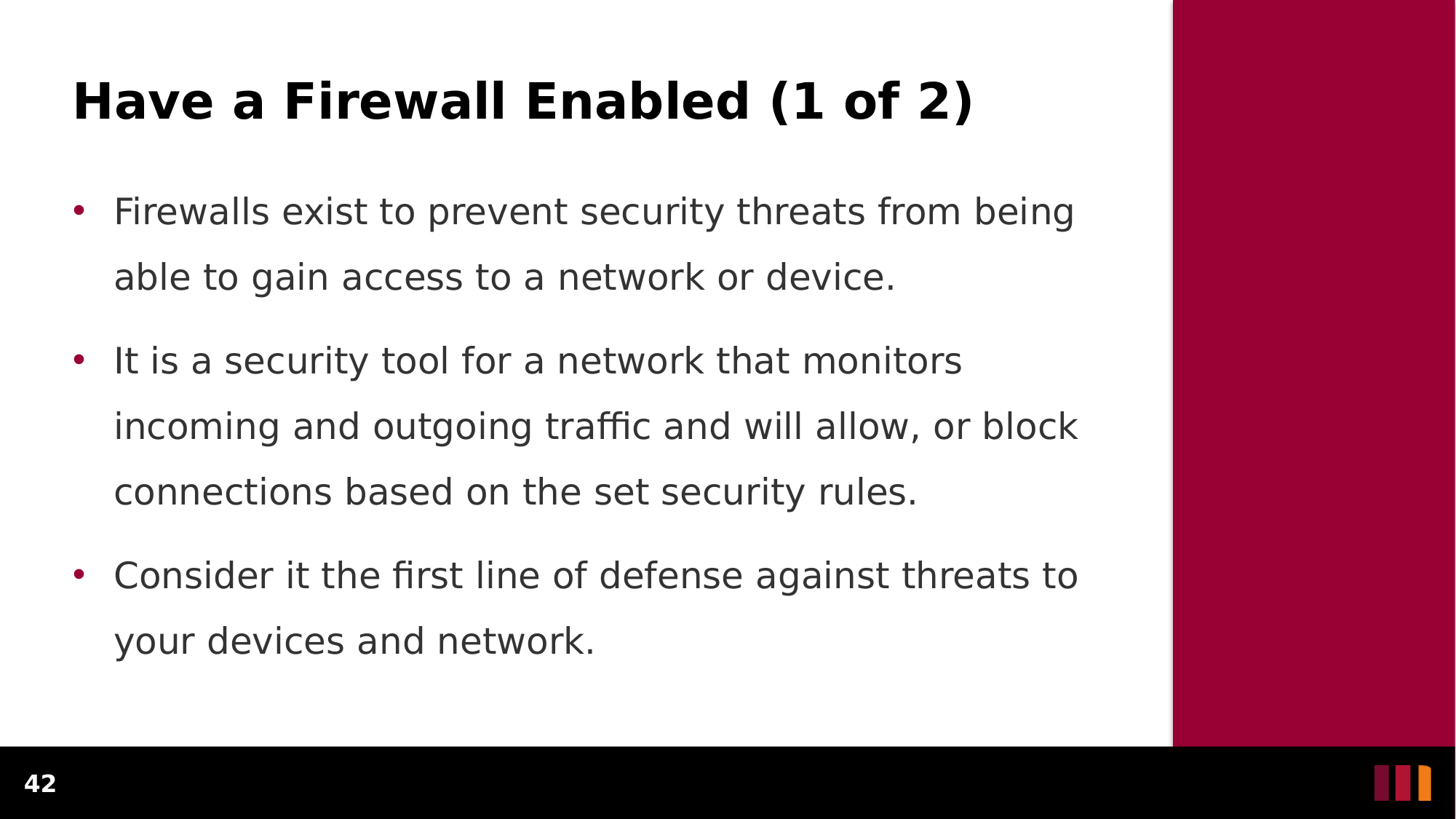

# Have a Firewall Enabled (1 of 2)
Firewalls exist to prevent security threats from being able to gain access to a network or device.
It is a security tool for a network that monitors incoming and outgoing traffic and will allow, or block connections based on the set security rules.
Consider it the first line of defense against threats to your devices and network.
42